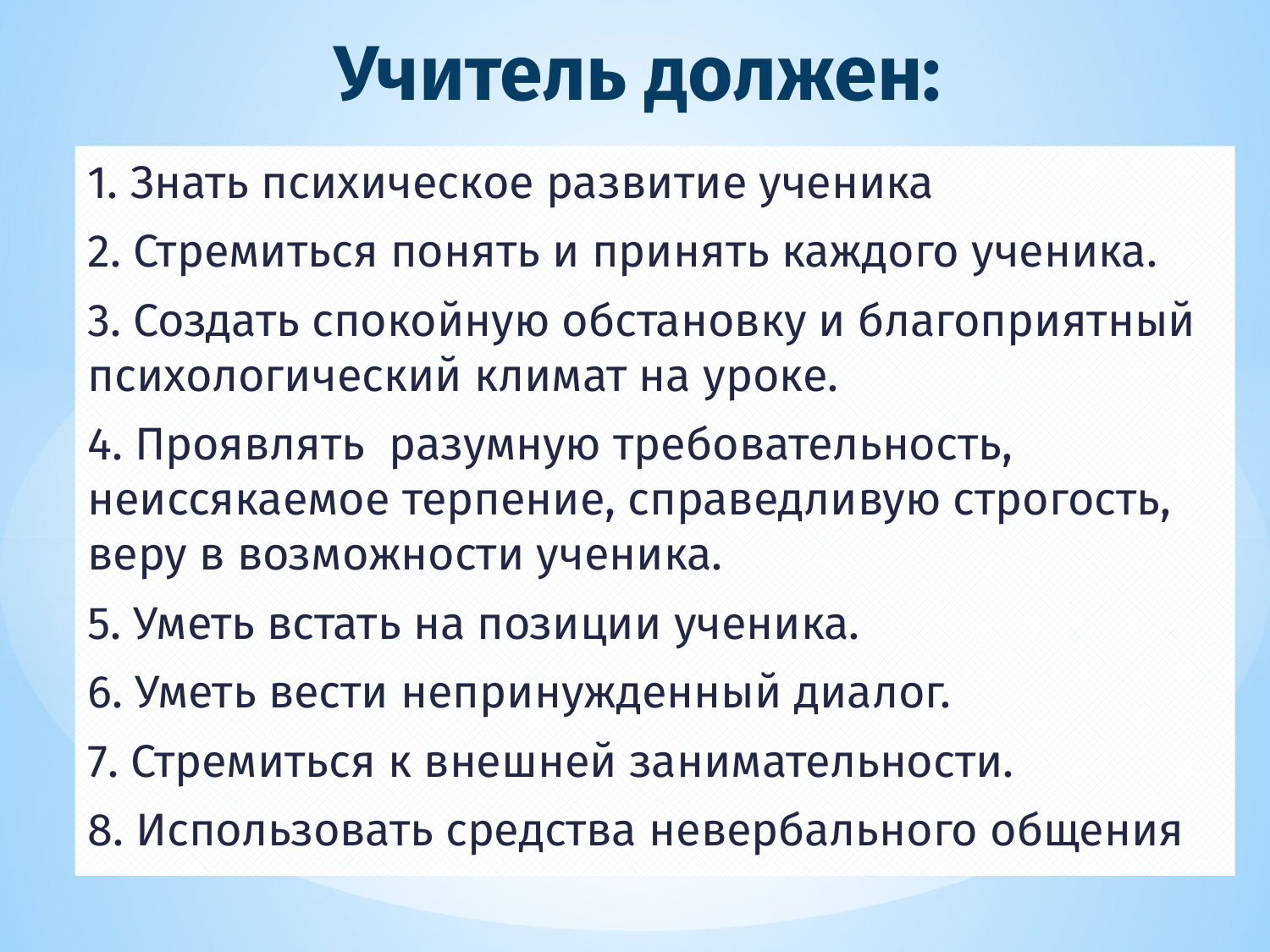

# Учитель должен:
1. Знать психическое развитие ученика
2. Стремиться понять и принять каждого ученика.
3. Создать спокойную обстановку и благоприятный психологический климат на уроке.
4. Проявлять  разумную требовательность, неиссякаемое терпение, справедливую строгость,   веру в возможности ученика.
5. Уметь встать на позиции ученика.
6. Уметь вести непринужденный диалог.
7. Стремиться к внешней занимательности.
8. Использовать средства невербального общения